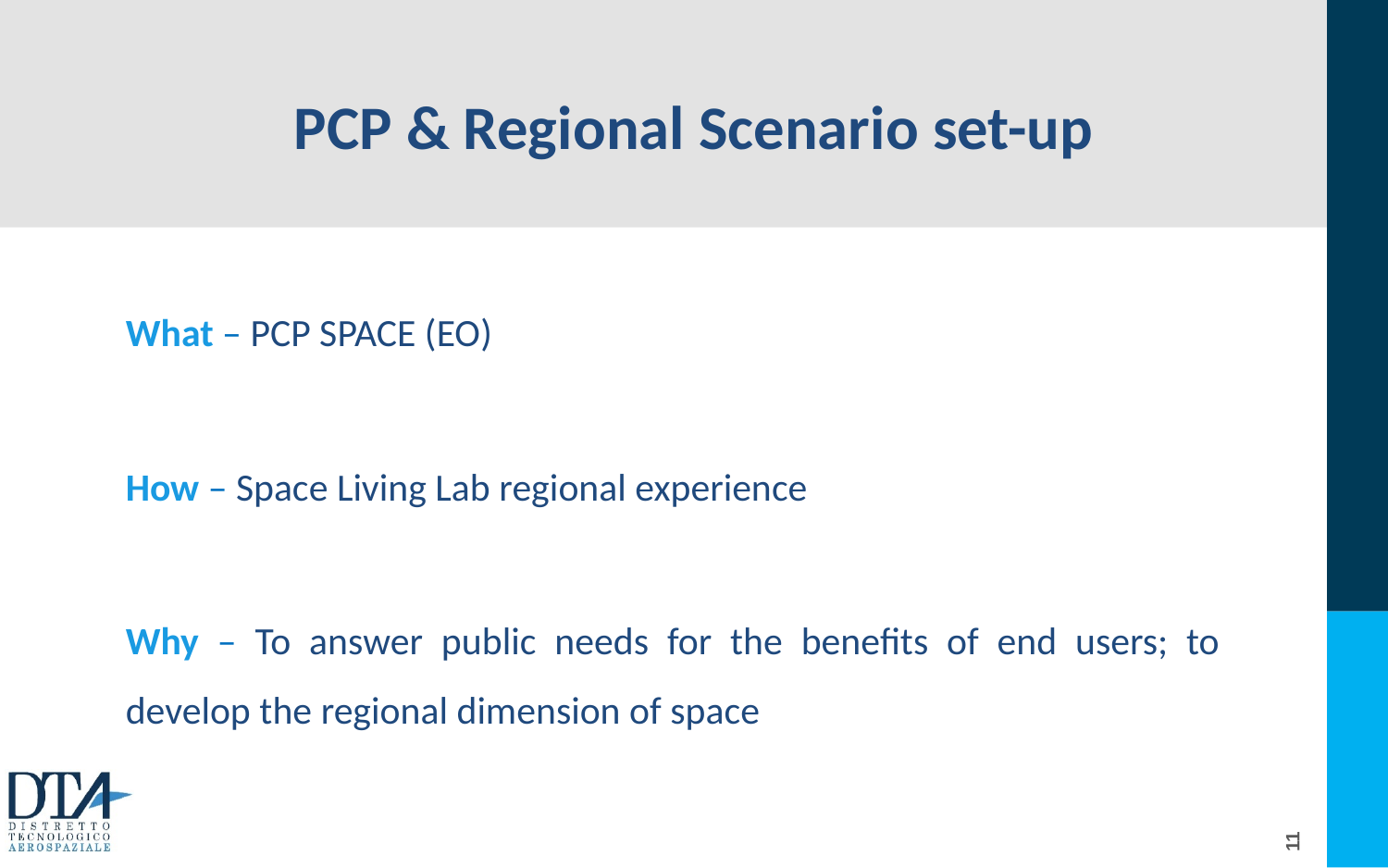

PCP & Regional Scenario set-up

What – PCP SPACE (EO)

How – Space Living Lab regional experience

Why – To answer public needs for the benefits of end users; to develop the regional dimension of space